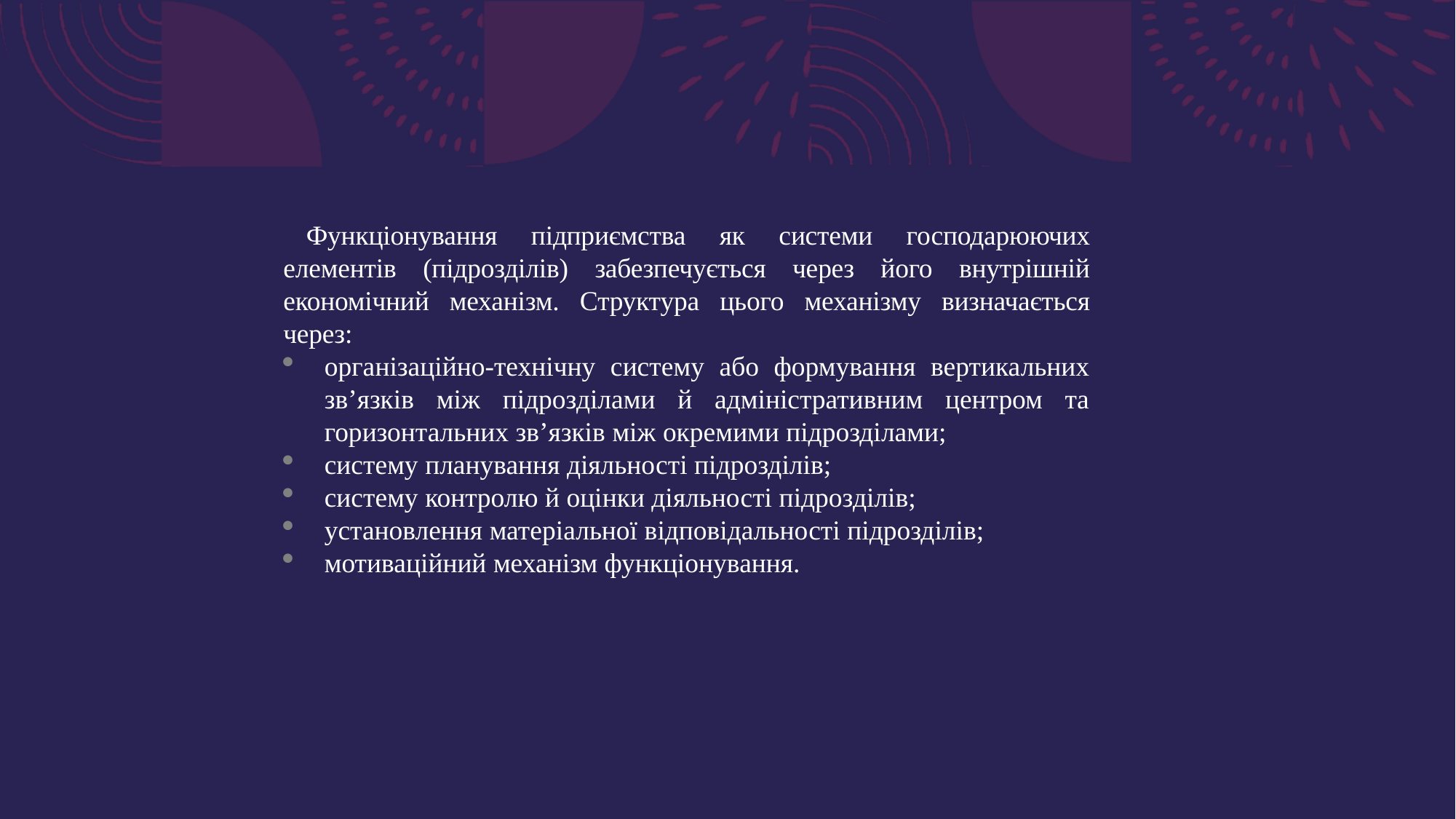

Функціонування підприємства як системи господарюючих елементів (підрозділів) забезпечується через його внутрішній економічний механізм. Структура цього механізму визначається через:
організаційно-технічну систему або формування вертикальних зв’язків між підрозділами й адміністративним центром та горизонтальних зв’язків між окремими підрозділами;
систему планування діяльності підрозділів;
систему контролю й оцінки діяльності підрозділів;
установлення матеріальної відповідальності підрозділів;
мотиваційний механізм функціонування.